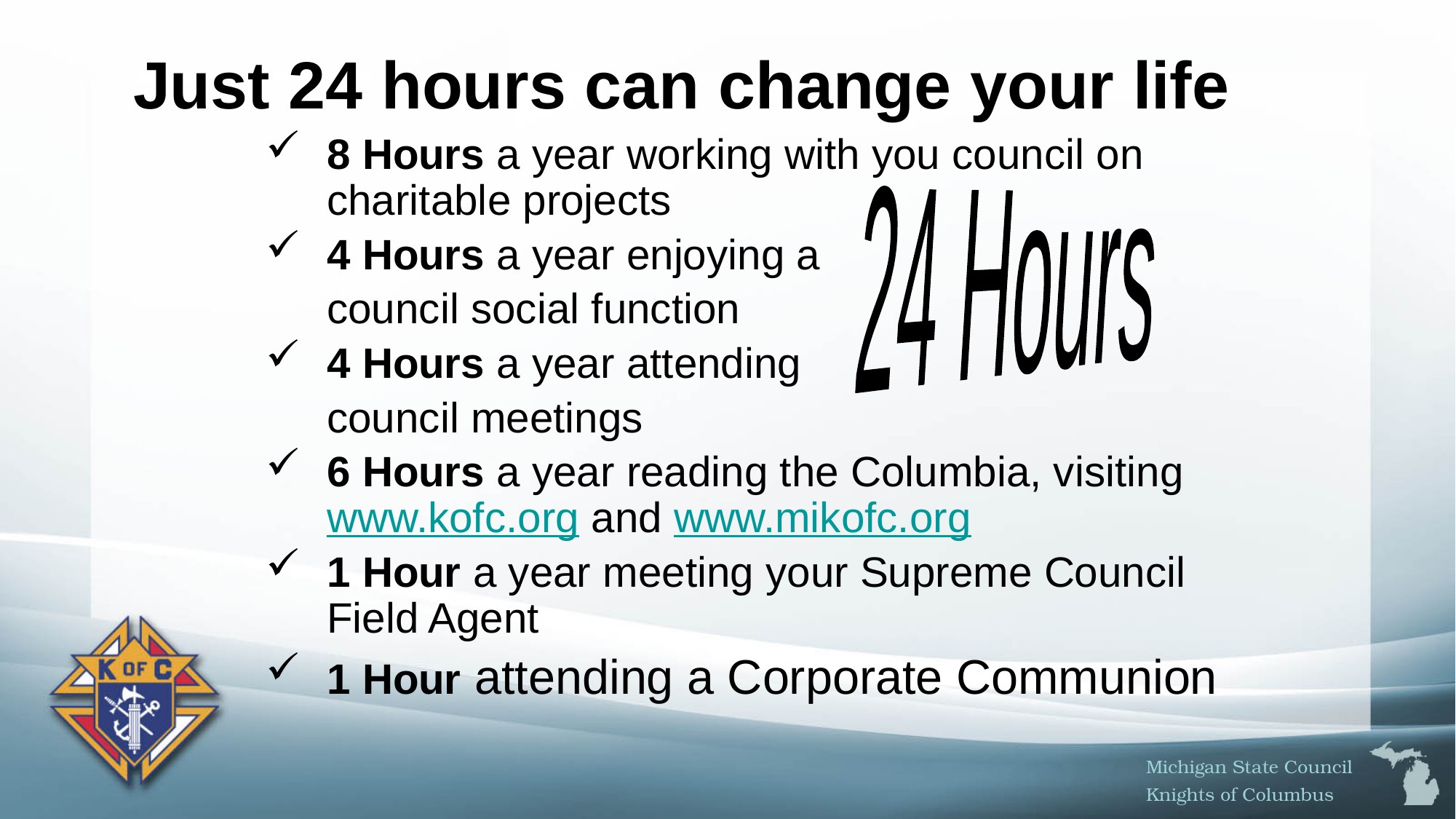

# Just 24 hours can change your life
8 Hours a year working with you council on charitable projects
4 Hours a year enjoying a
	council social function
4 Hours a year attending
	council meetings
6 Hours a year reading the Columbia, visiting www.kofc.org and www.mikofc.org
1 Hour a year meeting your Supreme Council Field Agent
1 Hour attending a Corporate Communion
24 Hours